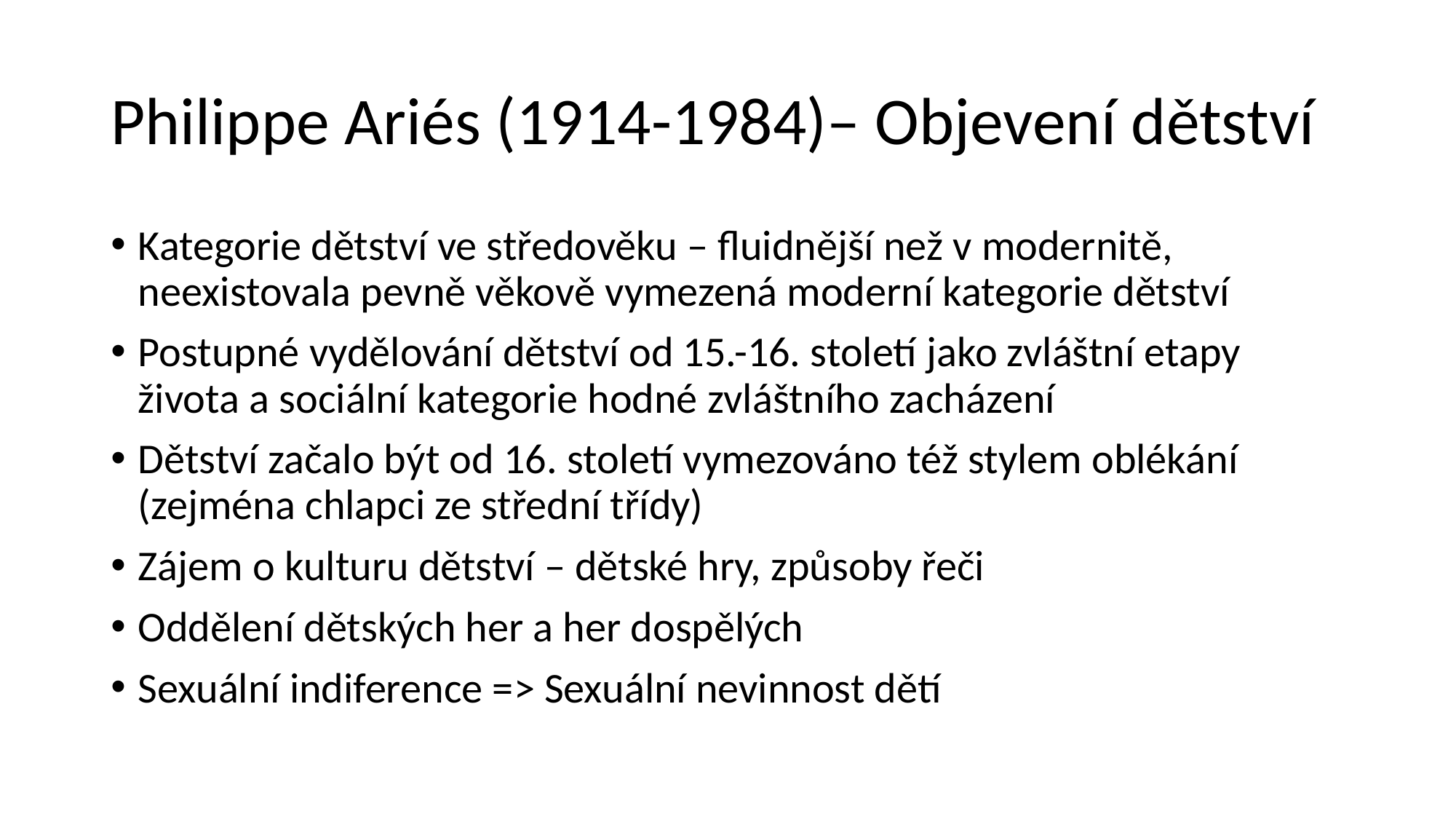

# Philippe Ariés (1914-1984)– Objevení dětství
Kategorie dětství ve středověku – fluidnější než v modernitě, neexistovala pevně věkově vymezená moderní kategorie dětství
Postupné vydělování dětství od 15.-16. století jako zvláštní etapy života a sociální kategorie hodné zvláštního zacházení
Dětství začalo být od 16. století vymezováno též stylem oblékání (zejména chlapci ze střední třídy)
Zájem o kulturu dětství – dětské hry, způsoby řeči
Oddělení dětských her a her dospělých
Sexuální indiference => Sexuální nevinnost dětí